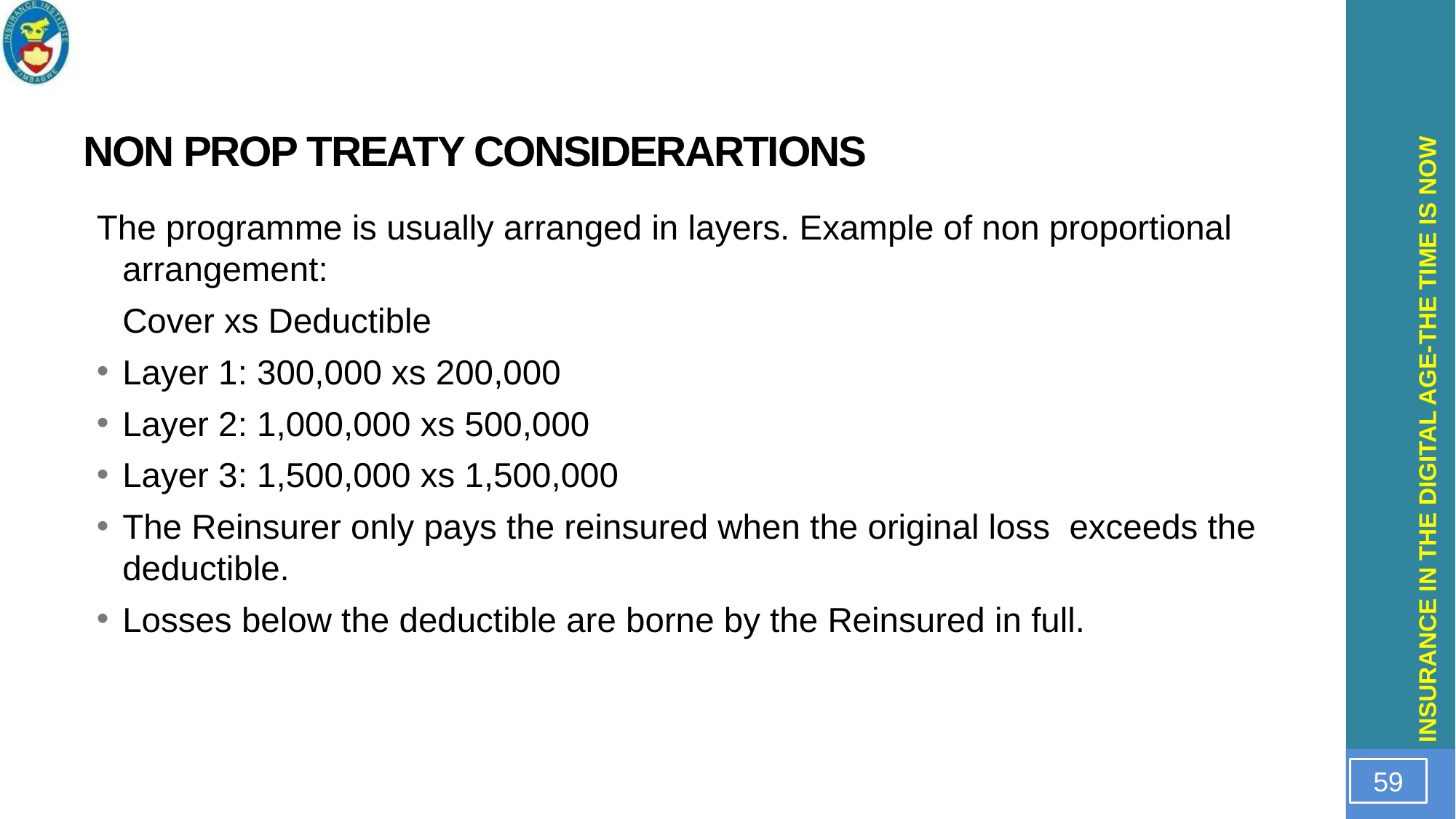

# NON PROP TREATY CONSIDERARTIONS
The programme is usually arranged in layers. Example of non proportional arrangement:
	Cover xs Deductible
Layer 1: 300,000 xs 200,000
Layer 2: 1,000,000 xs 500,000
Layer 3: 1,500,000 xs 1,500,000
The Reinsurer only pays the reinsured when the original loss  exceeds the deductible.
Losses below the deductible are borne by the Reinsured in full.

59